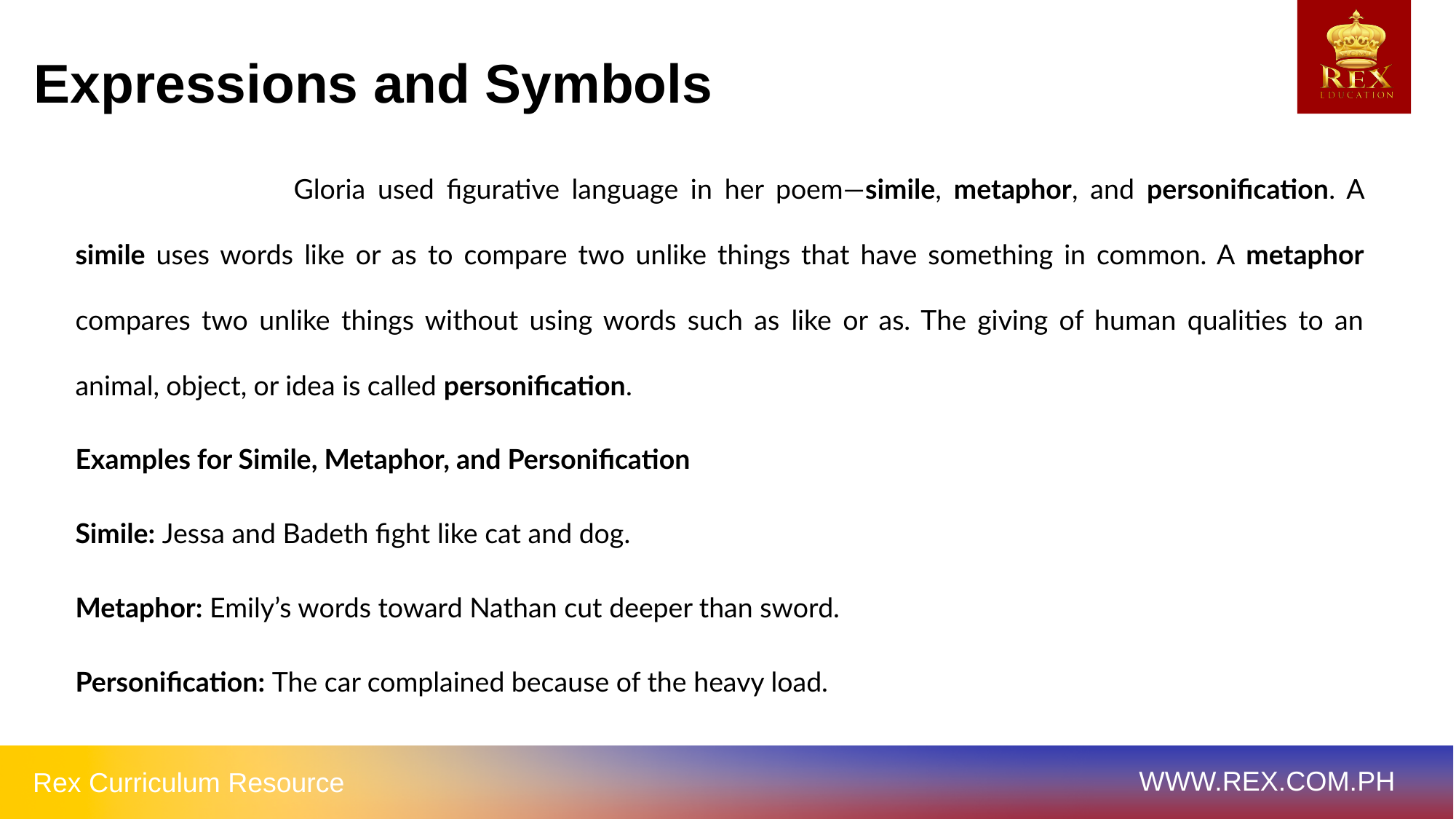

Expressions and Symbols
		Gloria used figurative language in her poem—simile, metaphor, and personification. A simile uses words like or as to compare two unlike things that have something in common. A metaphor compares two unlike things without using words such as like or as. The giving of human qualities to an animal, object, or idea is called personification.
Examples for Simile, Metaphor, and Personification
Simile: Jessa and Badeth fight like cat and dog.
Metaphor: Emily’s words toward Nathan cut deeper than sword.
Personification: The car complained because of the heavy load.